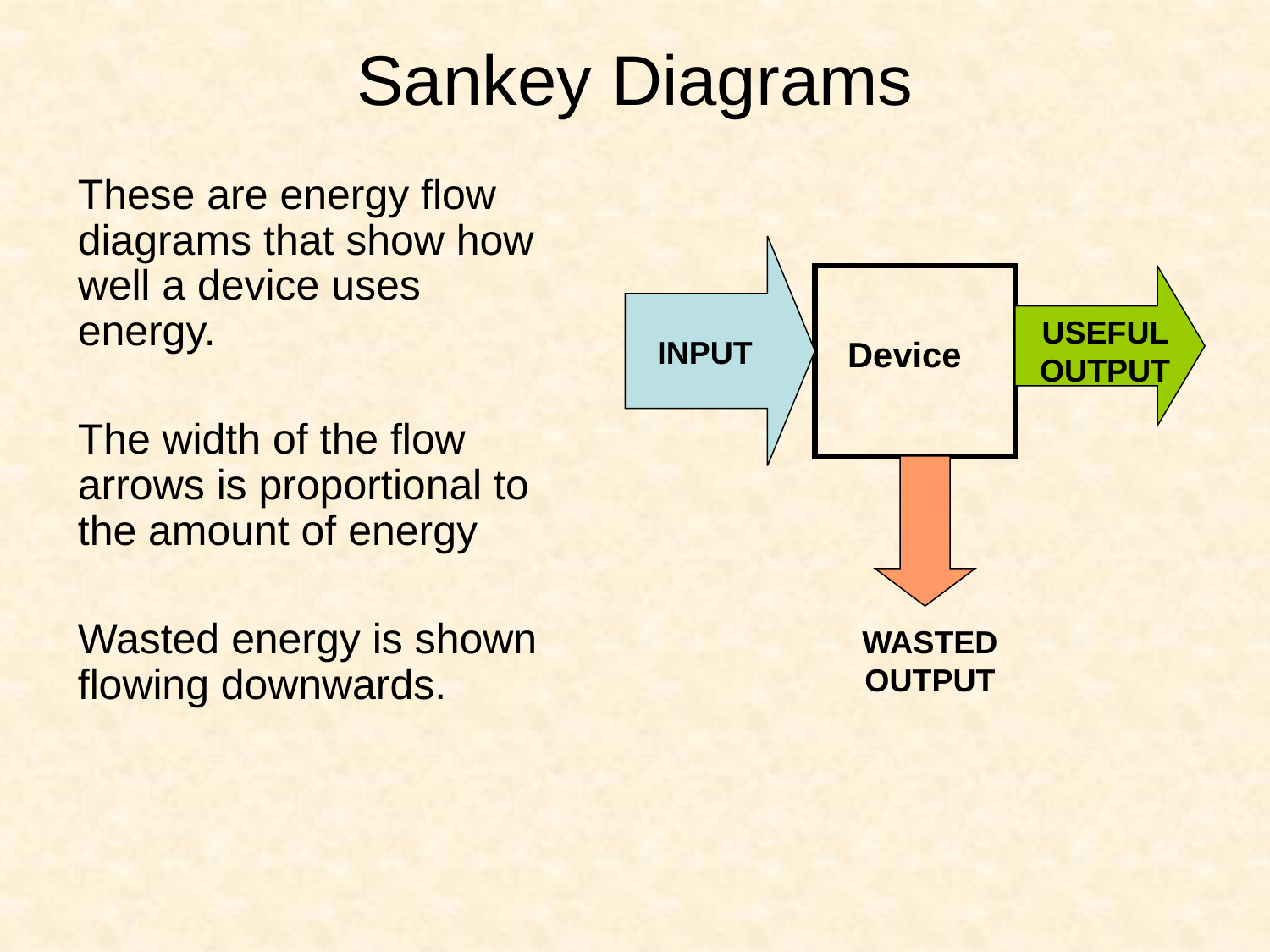

Sankey Diagrams
These are energy flow diagrams that show how well a device uses energy.

The width of the flow arrows is proportional to the amount of energy

Wasted energy is shown flowing downwards.

INPUT

Device

USEFUL OUTPUT

WASTED OUTPUT